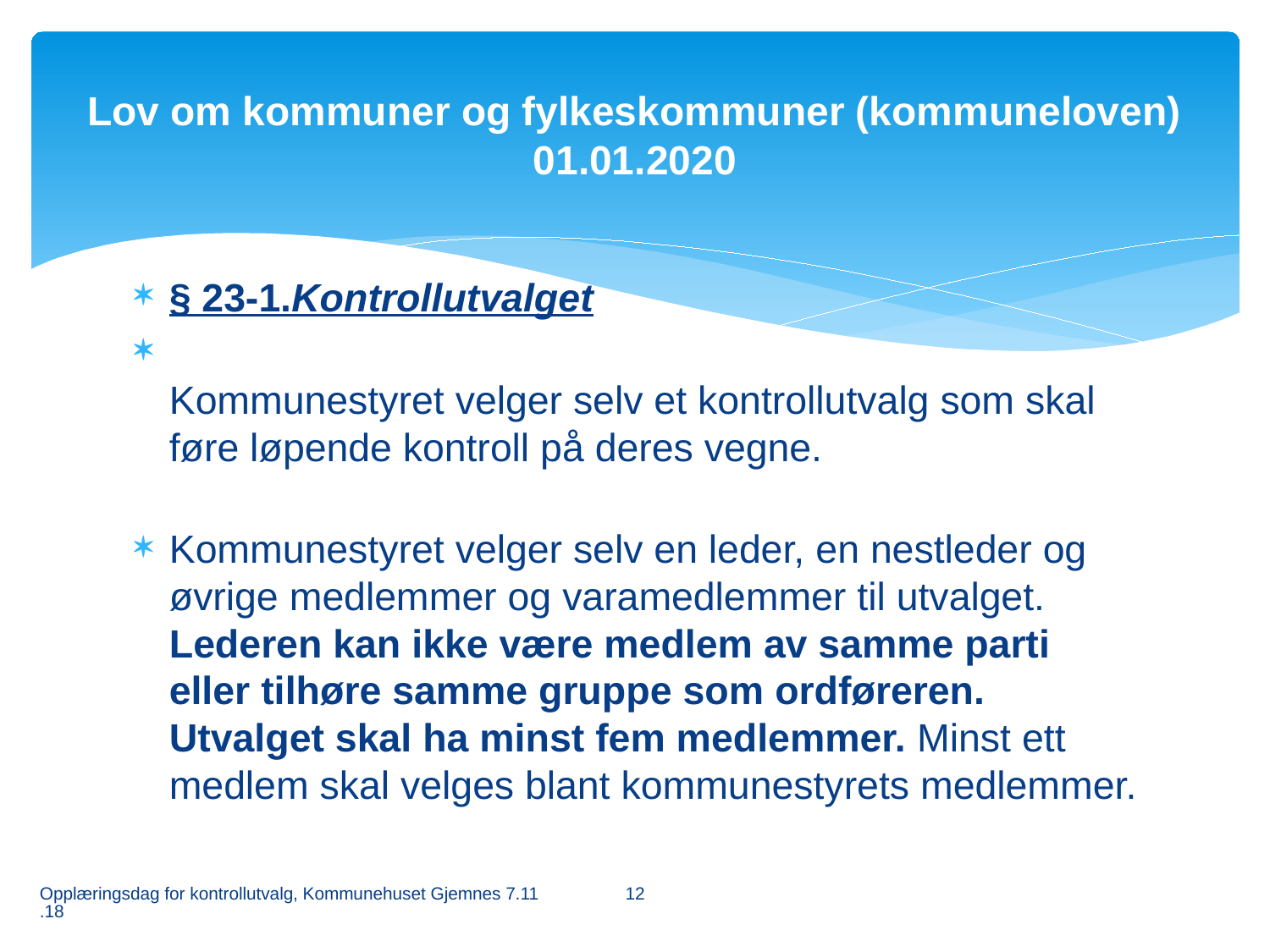

# Lov om kommuner og fylkeskommuner (kommuneloven) 01.01.2020
§ 23-1.Kontrollutvalget
Kommunestyret velger selv et kontrollutvalg som skal føre løpende kontroll på deres vegne.
Kommunestyret velger selv en leder, en nestleder og øvrige medlemmer og varamedlemmer til utvalget. Lederen kan ikke være medlem av samme parti eller tilhøre samme gruppe som ordføreren. Utvalget skal ha minst fem medlemmer. Minst ett medlem skal velges blant kommunestyrets medlemmer.

12
Opplæringsdag for kontrollutvalg, Kommunehuset Gjemnes 7.11.18